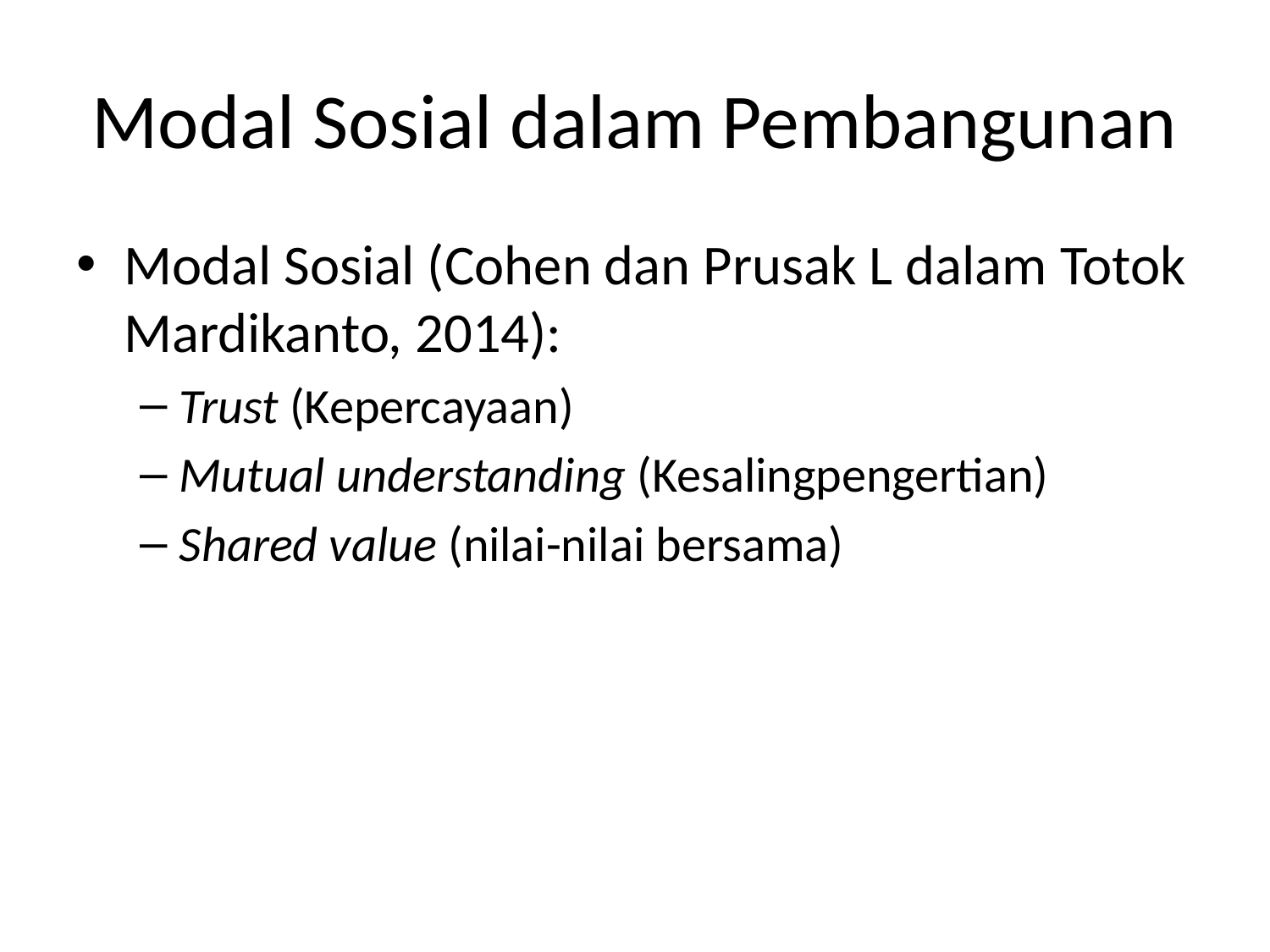

# Modal Sosial dalam Pembangunan
Modal Sosial (Cohen dan Prusak L dalam Totok Mardikanto, 2014):
Trust (Kepercayaan)
Mutual understanding (Kesalingpengertian)
Shared value (nilai-nilai bersama)